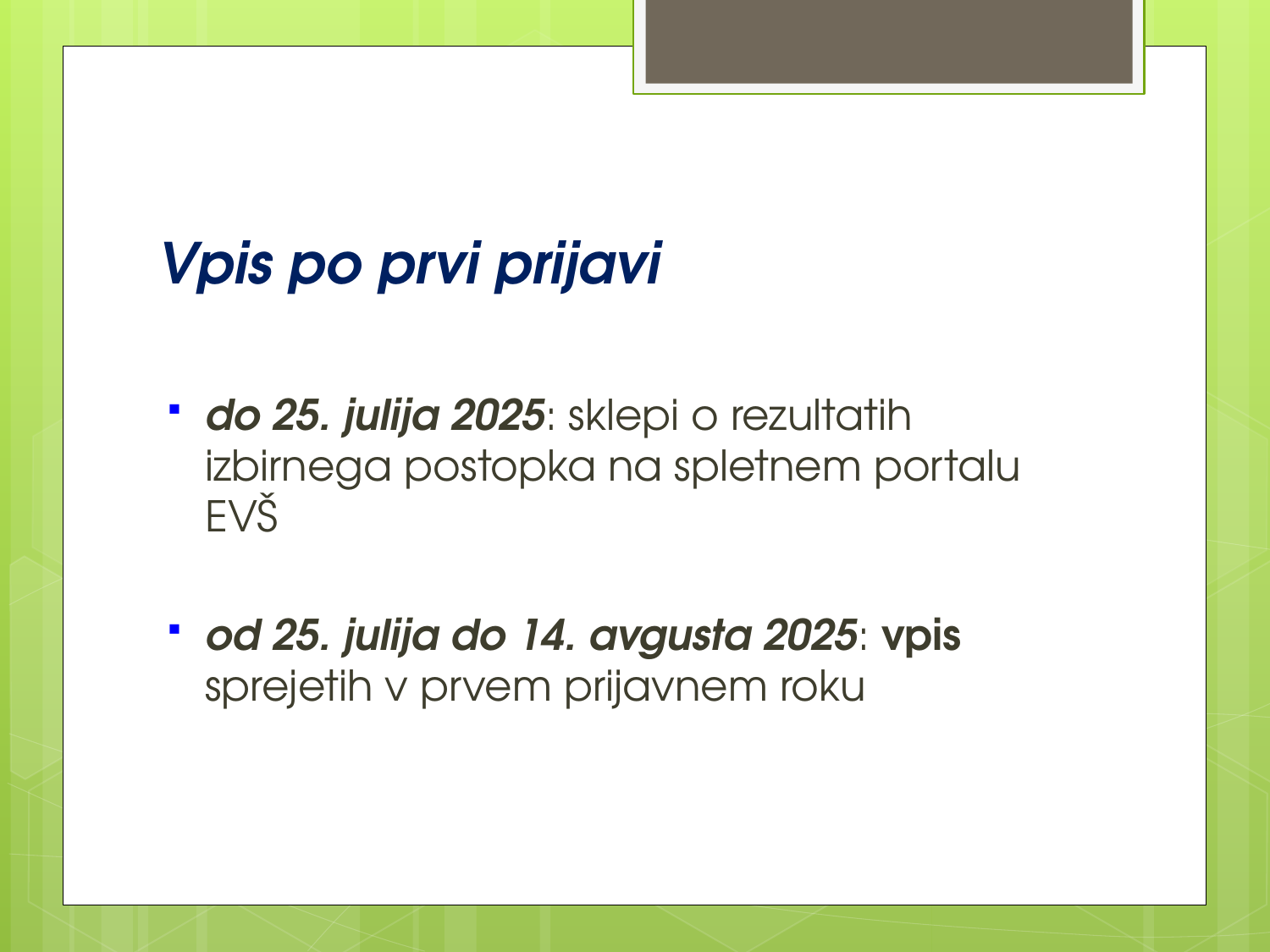

# Vpis po prvi prijavi

do 25. julija 2025: sklepi o rezultatih izbirnega postopka na spletnem portalu EVŠ

od 25. julija do 14. avgusta 2025: vpis sprejetih v prvem prijavnem roku